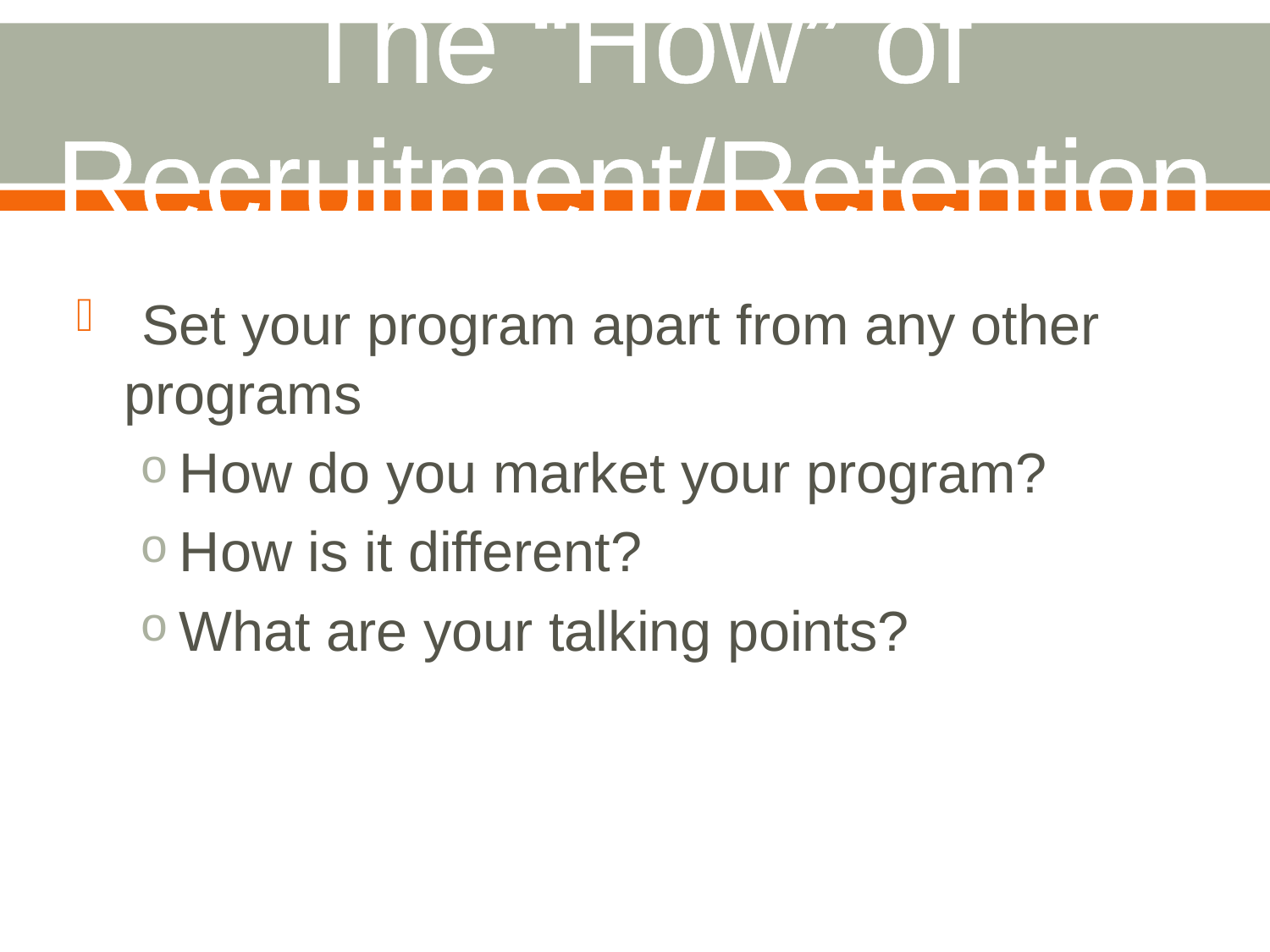

# The “How” of Recruitment/Retention
 Set your program apart from any other   programs
How do you market your program?
How is it different?
What are your talking points?